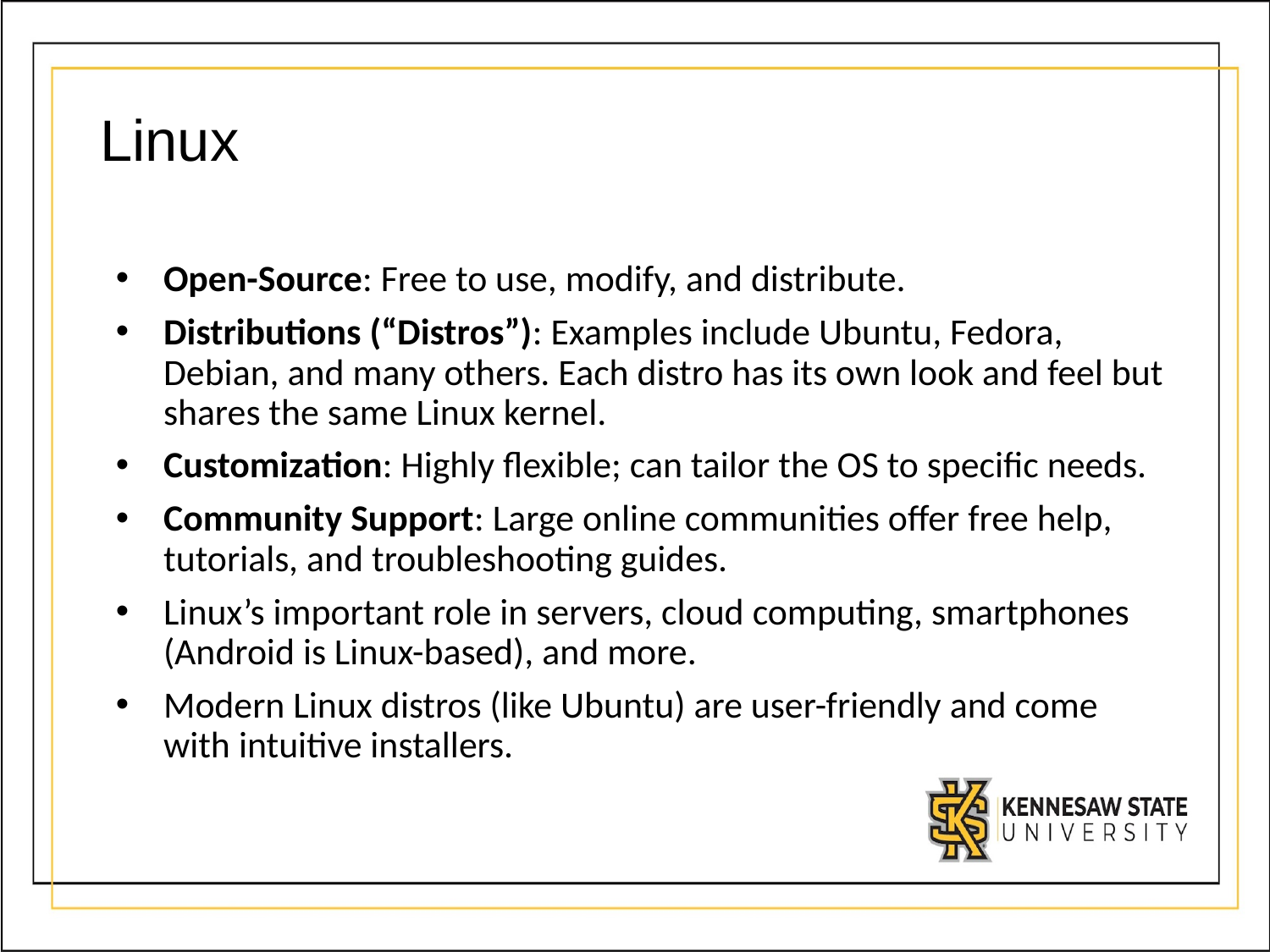

# Linux
Open-Source: Free to use, modify, and distribute.
Distributions (“Distros”): Examples include Ubuntu, Fedora, Debian, and many others. Each distro has its own look and feel but shares the same Linux kernel.
Customization: Highly flexible; can tailor the OS to specific needs.
Community Support: Large online communities offer free help, tutorials, and troubleshooting guides.
Linux’s important role in servers, cloud computing, smartphones (Android is Linux-based), and more.
Modern Linux distros (like Ubuntu) are user-friendly and come with intuitive installers.